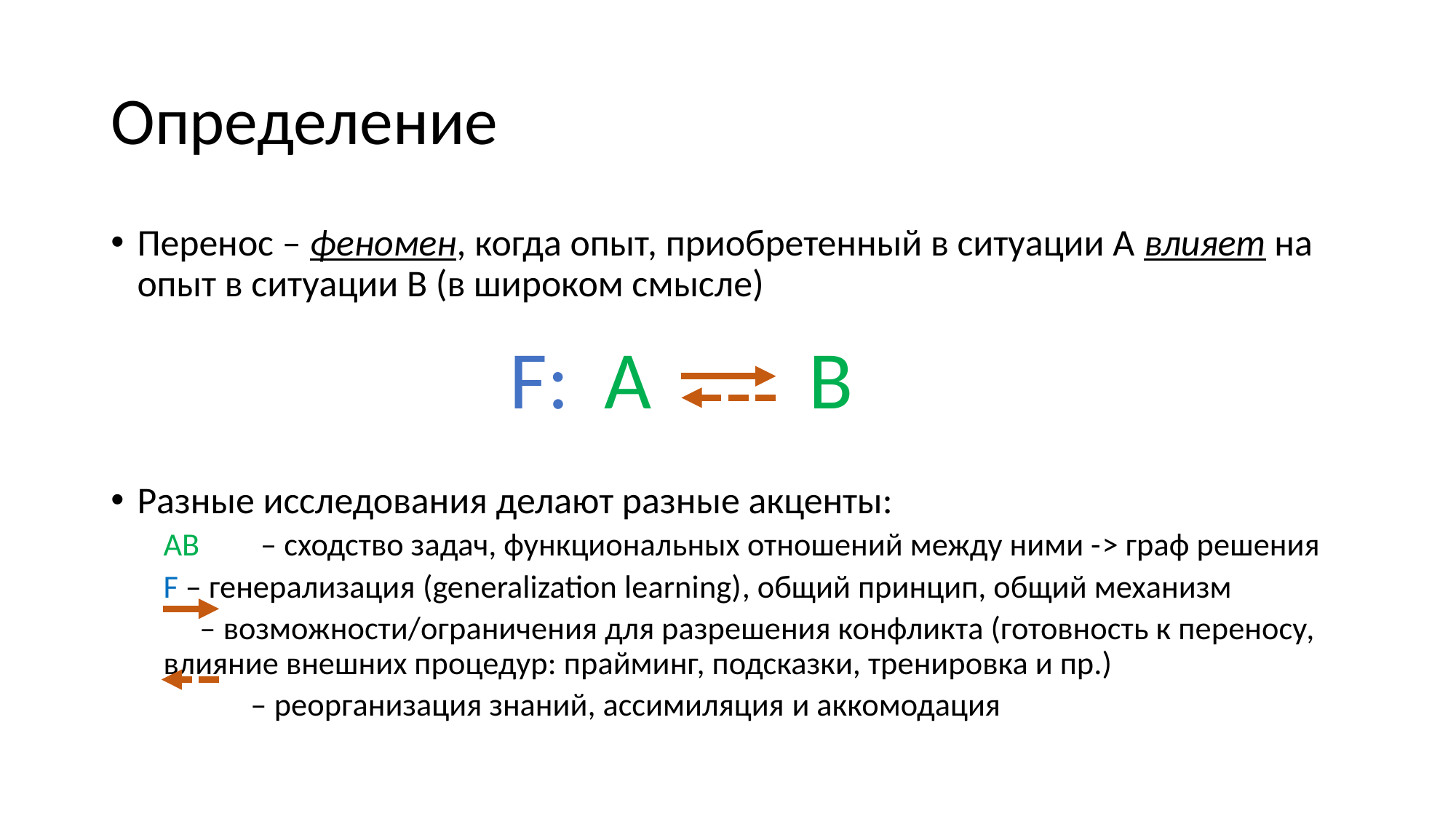

# Определение
Перенос – феномен, когда опыт, приобретенный в ситуации А влияет на опыт в ситуации В (в широком смысле)

Разные исследования делают разные акценты:
АВ 	– сходство задач, функциональных отношений между ними -> граф решения
F – генерализация (generalization learning), общий принцип, общий механизм
	     – возможности/ограничения для разрешения конфликта (готовность к переносу, влияние внешних процедур: прайминг, подсказки, тренировка и пр.)
            – реорганизация знаний, ассимиляция и аккомодация
F:
А
B